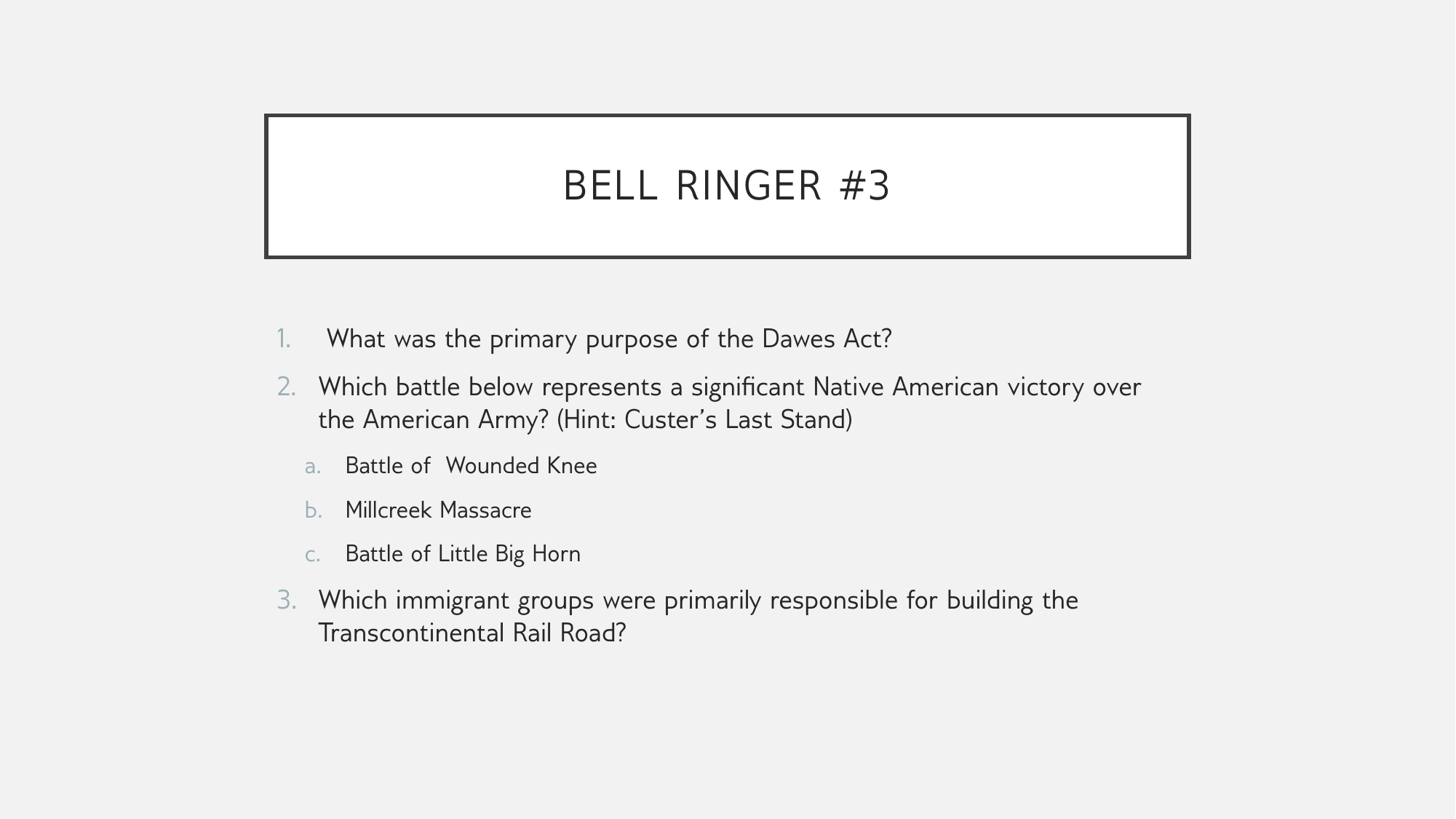

# Bell Ringer #3
 What was the primary purpose of the Dawes Act?
Which battle below represents a significant Native American victory over the American Army? (Hint: Custer’s Last Stand)
Battle of  Wounded Knee
Millcreek Massacre
Battle of Little Big Horn
Which immigrant groups were primarily responsible for building the Transcontinental Rail Road?